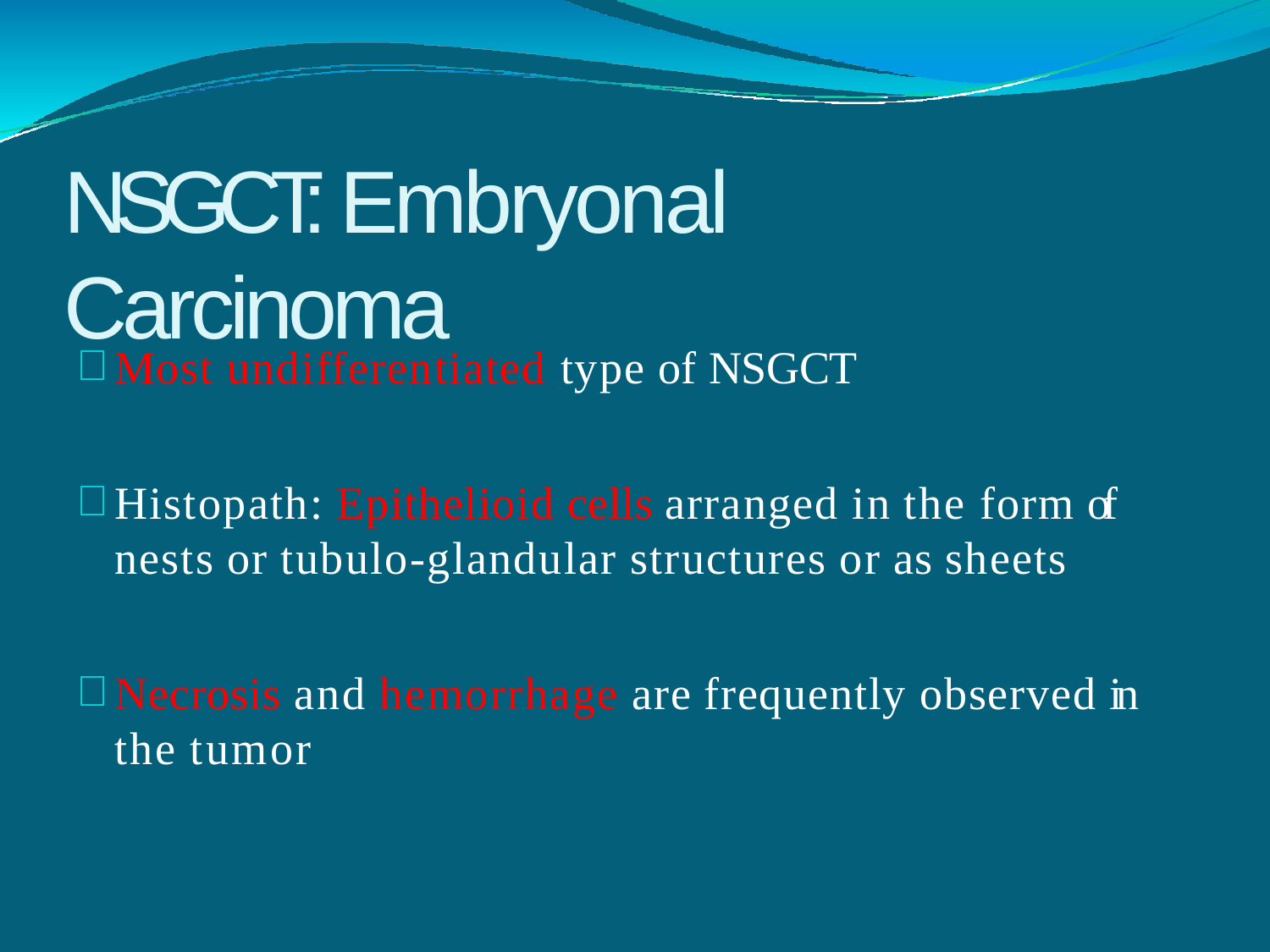

# NSGCT: Embryonal Carcinoma
Most undifferentiated type of NSGCT

Histopath: Epithelioid cells arranged in the form of  nests or tubulo-glandular structures or as sheets

Necrosis and hemorrhage are frequently observed in  the tumor